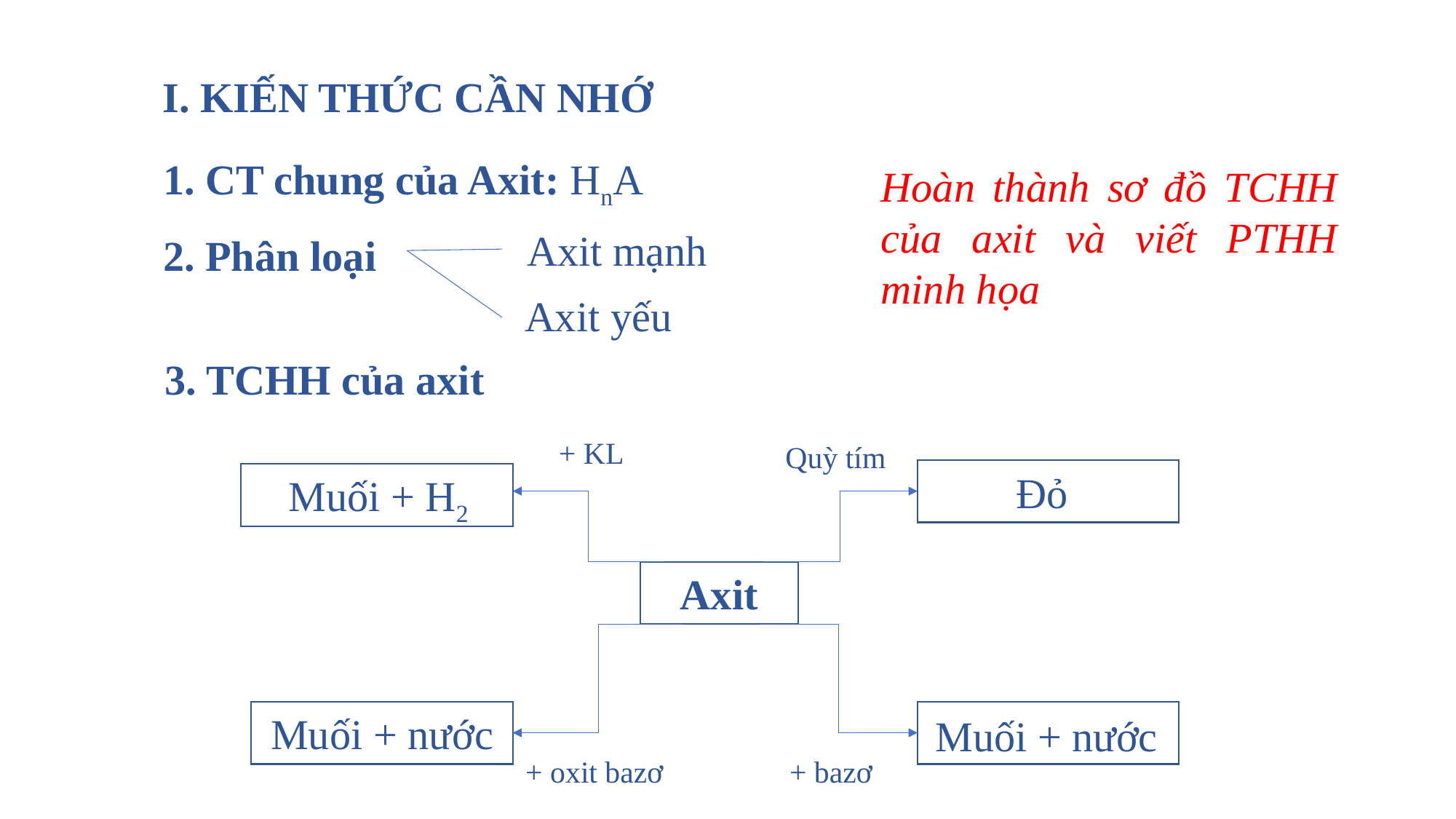

I. KIẾN THỨC CẦN NHỚ
1. CT chung của Axit: HnA
Hoàn thành sơ đồ TCHH của axit và viết PTHH minh họa
2. Phân loại
Axit mạnh
Axit yếu
3. TCHH của axit
+ KL
Quỳ tím

Đỏ
Muối + H2

Axit
Muối + nước

Muối + nước
+ oxit bazơ
+ ?
+ bazơ